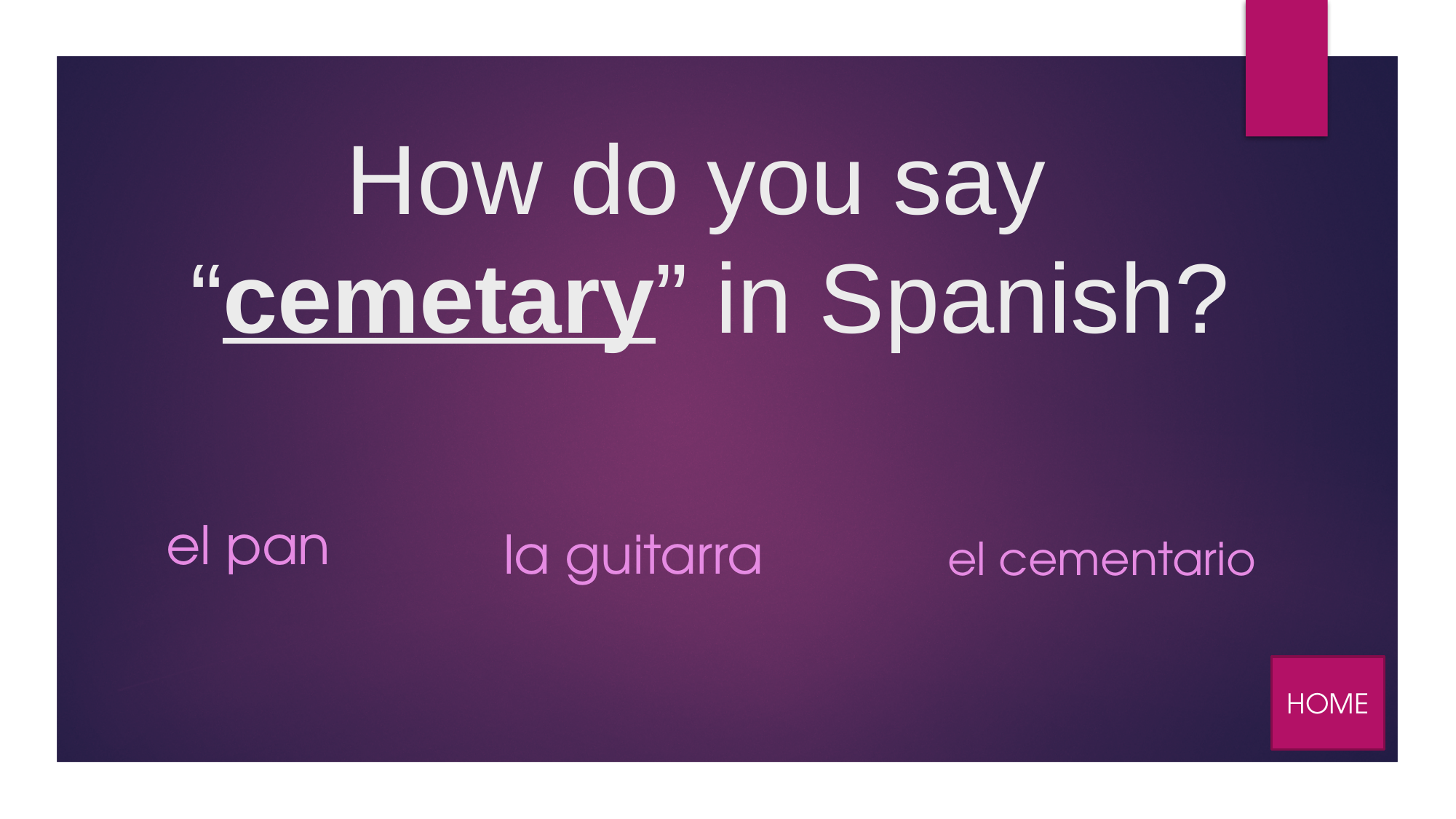

# How do you say “cemetary” in Spanish?

el pan
la guitarra
el cementario
HOME